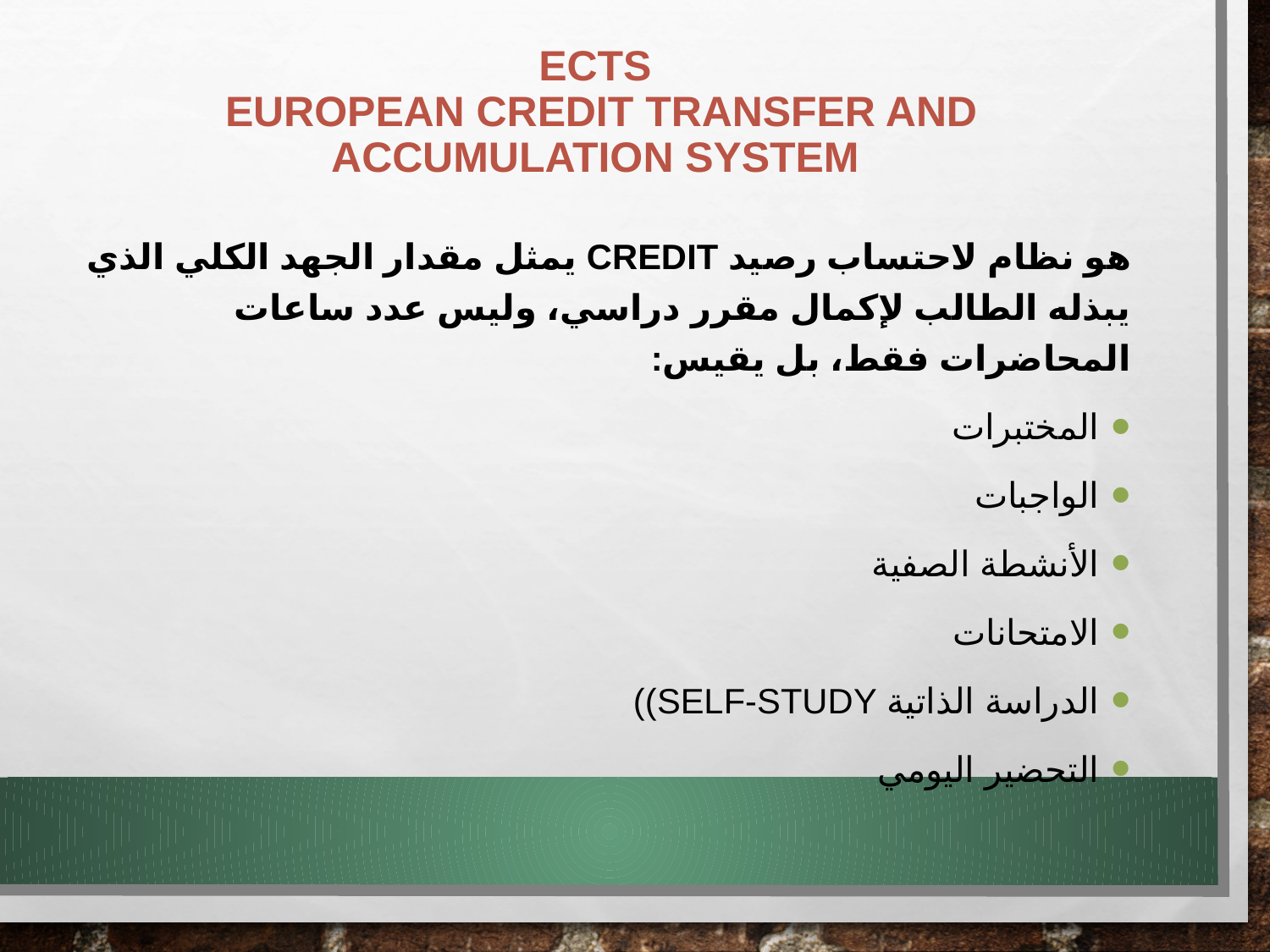

# ECTS European Credit Transfer and Accumulation System
هو نظام لاحتساب رصيد CREDIT يمثل مقدار الجهد الكلي الذي يبذله الطالب لإكمال مقرر دراسي، وليس عدد ساعات المحاضرات فقط، بل يقيس:
المختبرات
الواجبات
الأنشطة الصفية
الامتحانات
الدراسة الذاتية Self-study))
التحضير اليومي